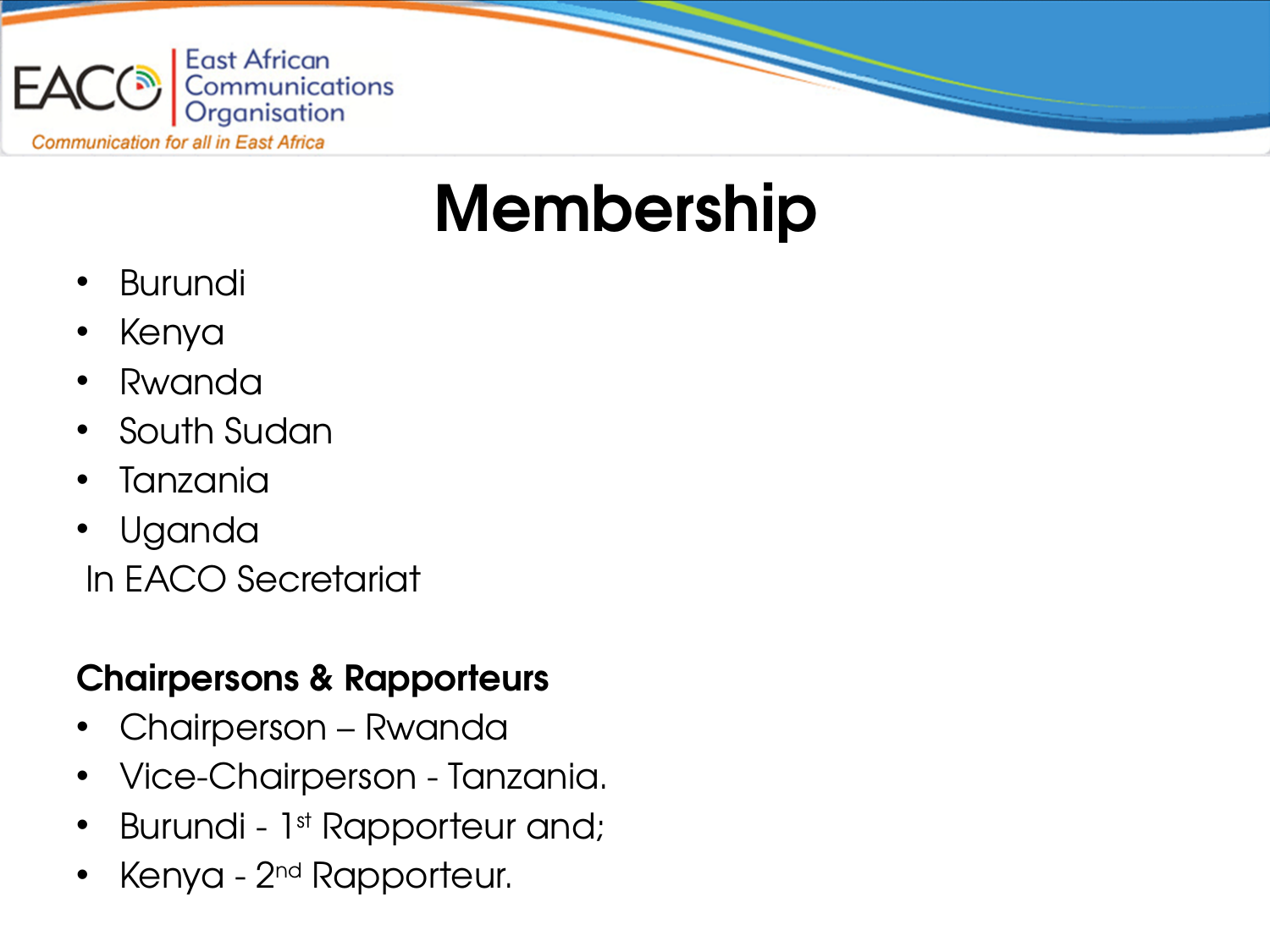

# Membership
Burundi
Kenya
Rwanda
South Sudan
Tanzania
Uganda
 In EACO Secretariat

Chairpersons & Rapporteurs
Chairperson – Rwanda
Vice-Chairperson - Tanzania.
Burundi - 1st Rapporteur and;
Kenya - 2nd Rapporteur.